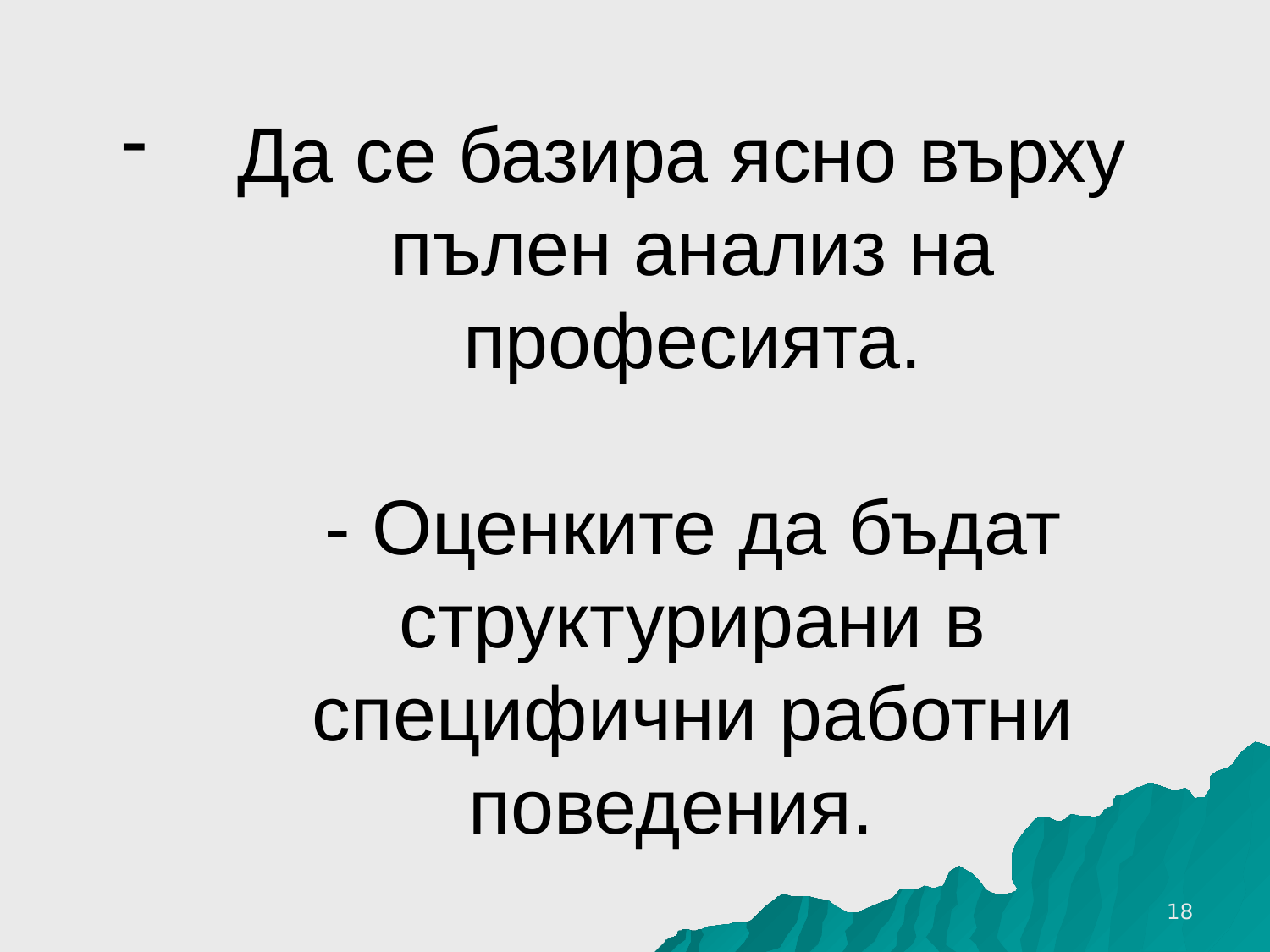

# Да се базира ясно върху  пълен анализ на професията. - Оценките да бъдат структурирани в специфични работни поведения.
26.3.2020 г.
18